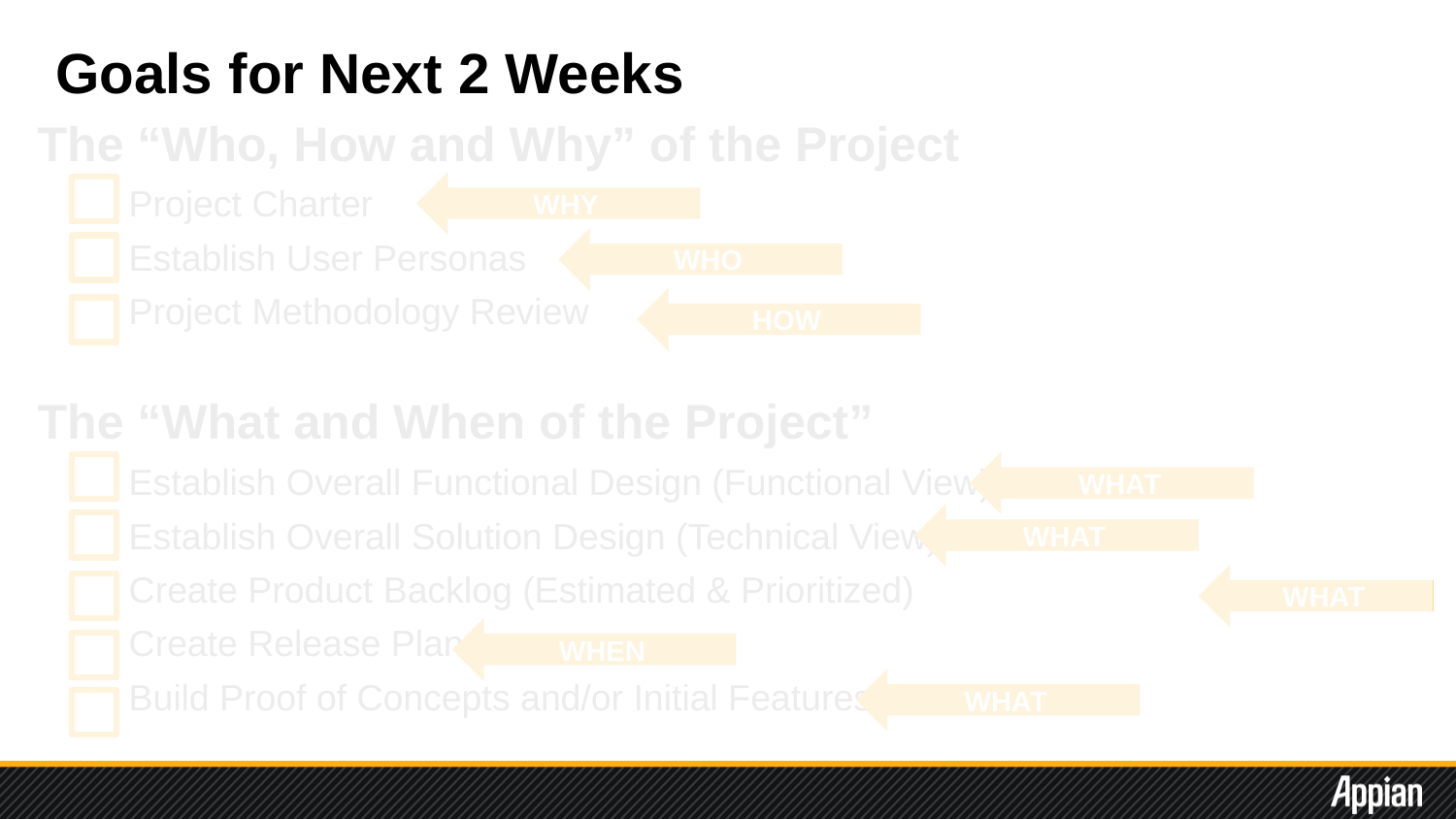

# Goals for Next 2 Weeks
WHY
The “Who, How and Why” of the Project
Project Charter
Establish User Personas
Project Methodology Review

The “What and When of the Project”
Establish Overall Functional Design (Functional View)
Establish Overall Solution Design (Technical View)
Create Product Backlog (Estimated & Prioritized)
Create Release Plan
Build Proof of Concepts and/or Initial Features

WHO

HOW

WHAT

WHAT

WHAT
WHEN

WHAT